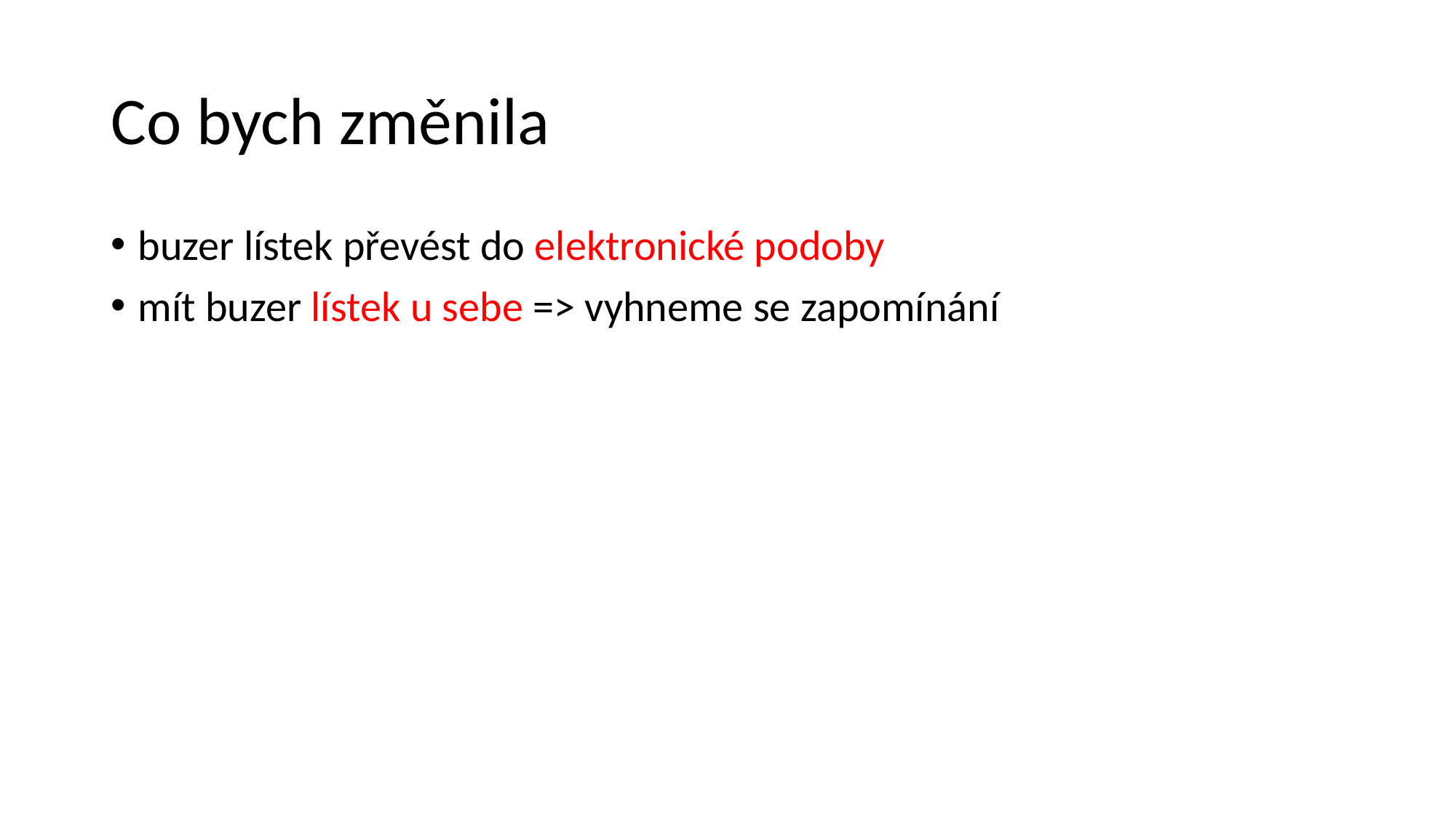

# Co bych změnila
buzer lístek převést do elektronické podoby
mít buzer lístek u sebe => vyhneme se zapomínání